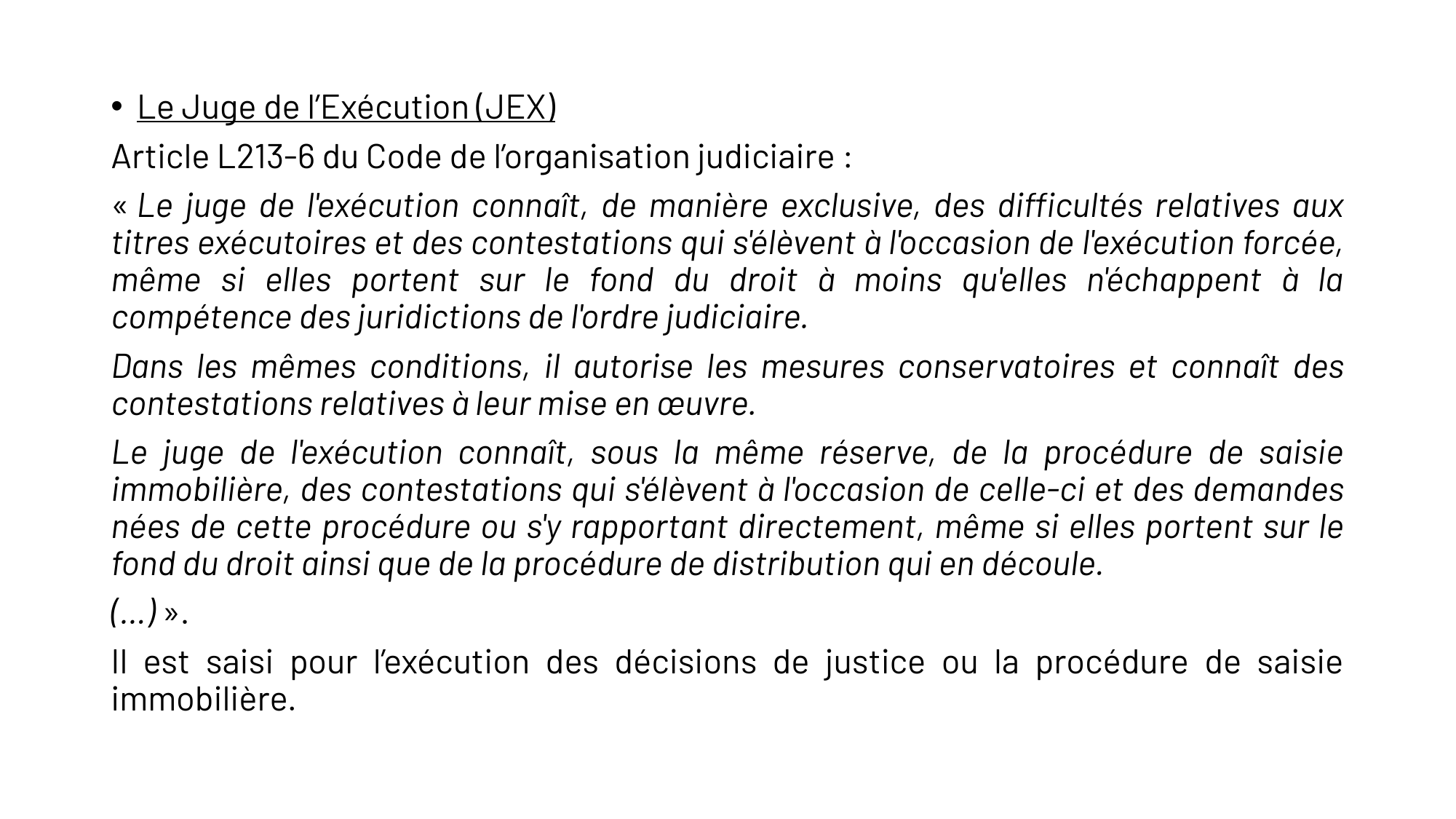

Le Juge de l’Exécution (JEX)
Article L213-6 du Code de l’organisation judiciaire :
« Le juge de l'exécution connaît, de manière exclusive, des difficultés relatives aux titres exécutoires et des contestations qui s'élèvent à l'occasion de l'exécution forcée, même si elles portent sur le fond du droit à moins qu'elles n'échappent à la compétence des juridictions de l'ordre judiciaire.
Dans les mêmes conditions, il autorise les mesures conservatoires et connaît des contestations relatives à leur mise en œuvre.
Le juge de l'exécution connaît, sous la même réserve, de la procédure de saisie immobilière, des contestations qui s'élèvent à l'occasion de celle-ci et des demandes nées de cette procédure ou s'y rapportant directement, même si elles portent sur le fond du droit ainsi que de la procédure de distribution qui en découle.
(…) ».
Il est saisi pour l’exécution des décisions de justice ou la procédure de saisie immobilière.